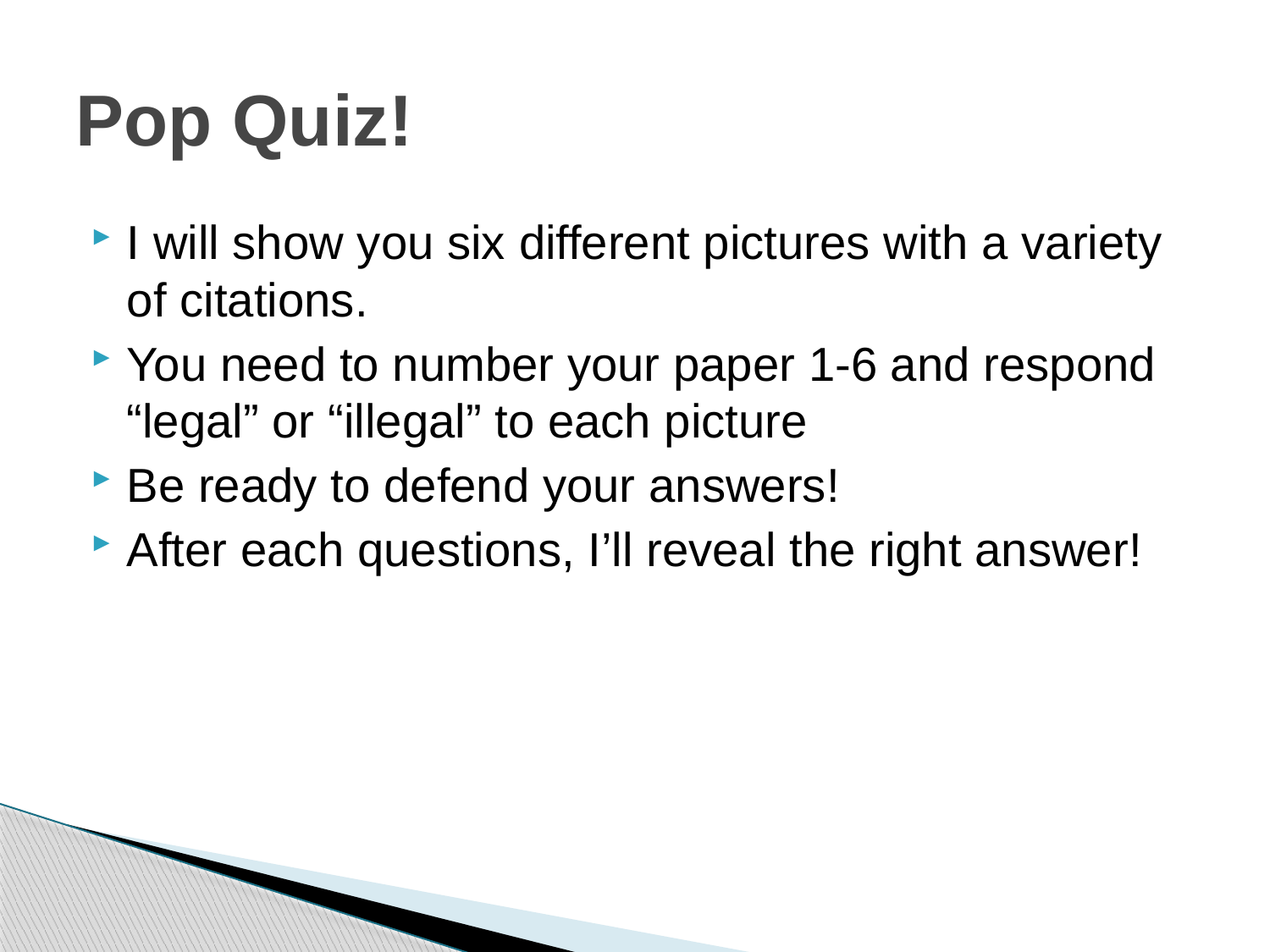

# Pop Quiz!
I will show you six different pictures with a variety of citations.
You need to number your paper 1-6 and respond “legal” or “illegal” to each picture
Be ready to defend your answers!
After each questions, I’ll reveal the right answer!